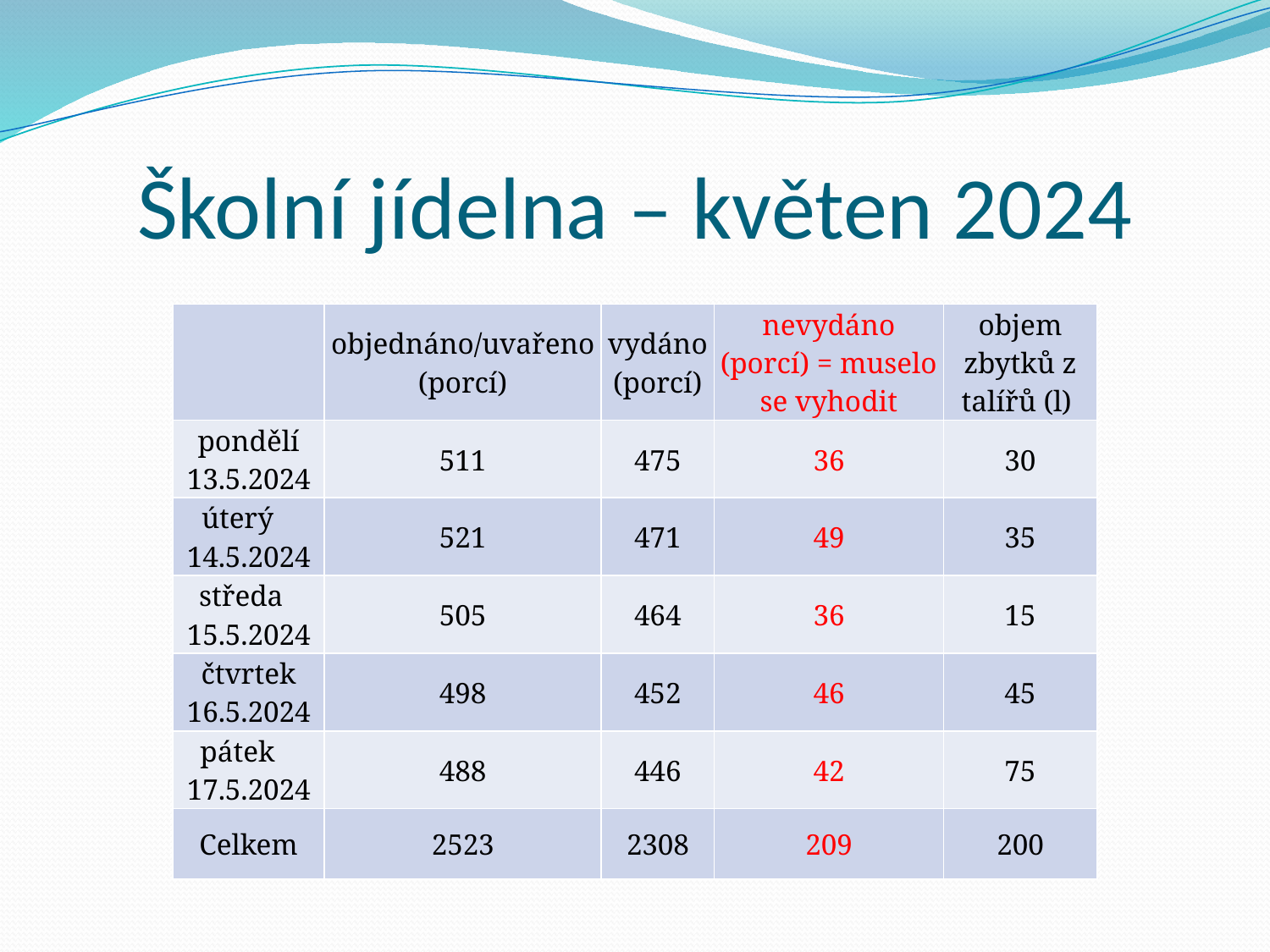

# Školní jídelna – květen 2024
|  | objednáno/uvařeno (porcí) | vydáno (porcí) | nevydáno (porcí) = muselo se vyhodit | objem zbytků z talířů (l) |
| --- | --- | --- | --- | --- |
| pondělí 13.5.2024 | 511 | 475 | 36 | 30 |
| úterý 14.5.2024 | 521 | 471 | 49 | 35 |
| středa 15.5.2024 | 505 | 464 | 36 | 15 |
| čtvrtek 16.5.2024 | 498 | 452 | 46 | 45 |
| pátek 17.5.2024 | 488 | 446 | 42 | 75 |
| Celkem | 2523 | 2308 | 209 | 200 |